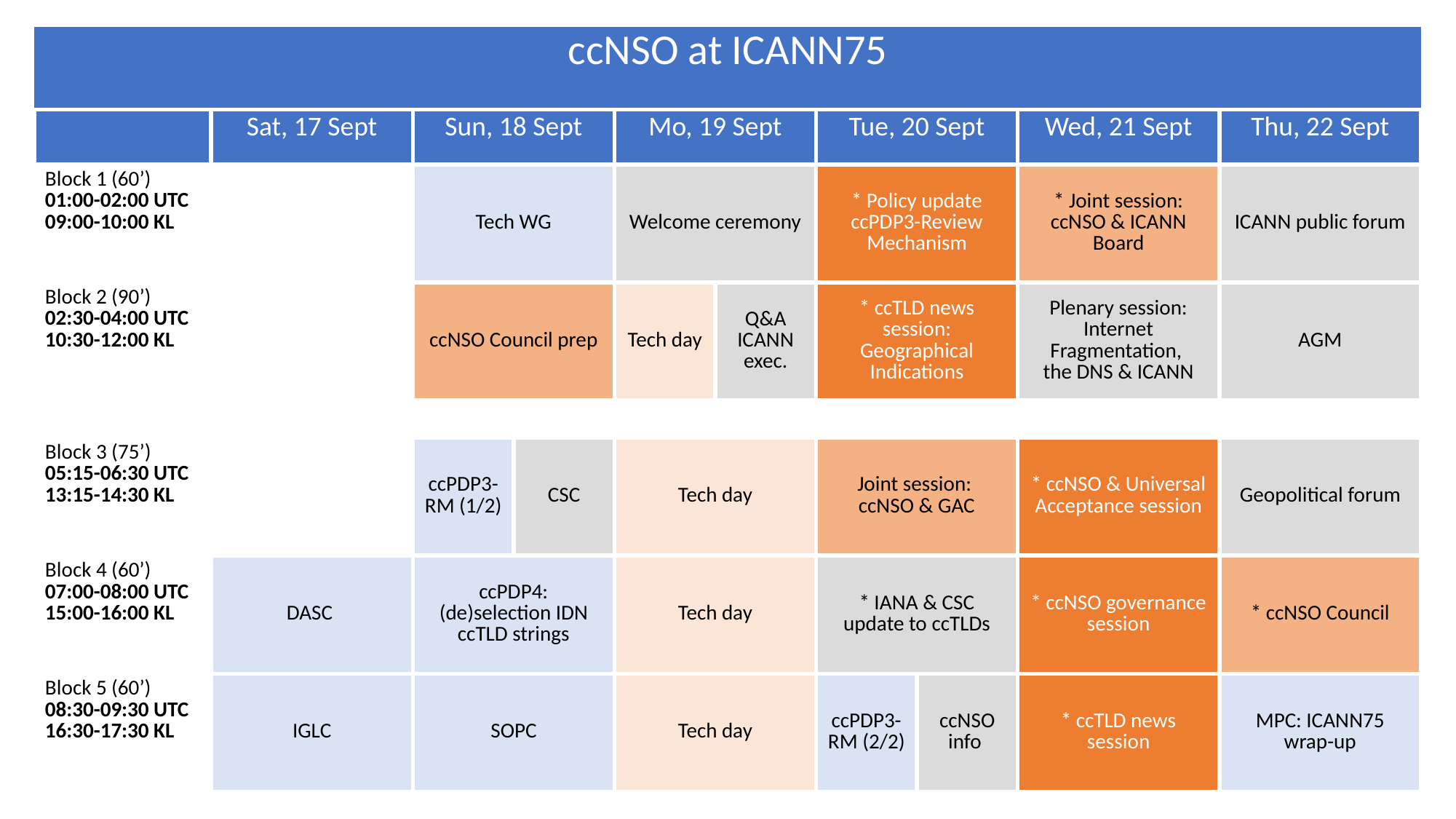

| ccNSO at ICANN75 |  |  |  |  |  |  |  |  |  |
| --- | --- | --- | --- | --- | --- | --- | --- | --- | --- |
|  | Sat, 17 Sept | Sun, 18 Sept |  | Mo, 19 Sept |  | Tue, 20 Sept |  | Wed, 21 Sept | Thu, 22 Sept |
| Block 1 (60’) 01:00-02:00 UTC 09:00-10:00 KL |  | Tech WG |  | Welcome ceremony |  | \* Policy update ccPDP3-Review Mechanism |  | \* Joint session: ccNSO & ICANN Board | ICANN public forum |
| Block 2 (90’) 02:30-04:00 UTC 10:30-12:00 KL |  | ccNSO Council prep |  | Tech day | Q&A ICANN exec. | \* ccTLD news session: Geographical Indications |  | Plenary session: Internet Fragmentation, the DNS & ICANN | AGM |
|  |  |  |  |  |  |  |  |  |  |
| Block 3 (75’) 05:15-06:30 UTC 13:15-14:30 KL |  | ccPDP3-RM (1/2) | CSC | Tech day |  | Joint session: ccNSO & GAC |  | \* ccNSO & Universal Acceptance session | Geopolitical forum |
| Block 4 (60’) 07:00-08:00 UTC 15:00-16:00 KL | DASC | ccPDP4: (de)selection IDN ccTLD strings |  | Tech day |  | \* IANA & CSC update to ccTLDs |  | \* ccNSO governance session | \* ccNSO Council |
| Block 5 (60’) 08:30-09:30 UTC 16:30-17:30 KL | IGLC | SOPC |  | Tech day |  | ccPDP3-RM (2/2) | ccNSO info | \* ccTLD news session | MPC: ICANN75 wrap-up |